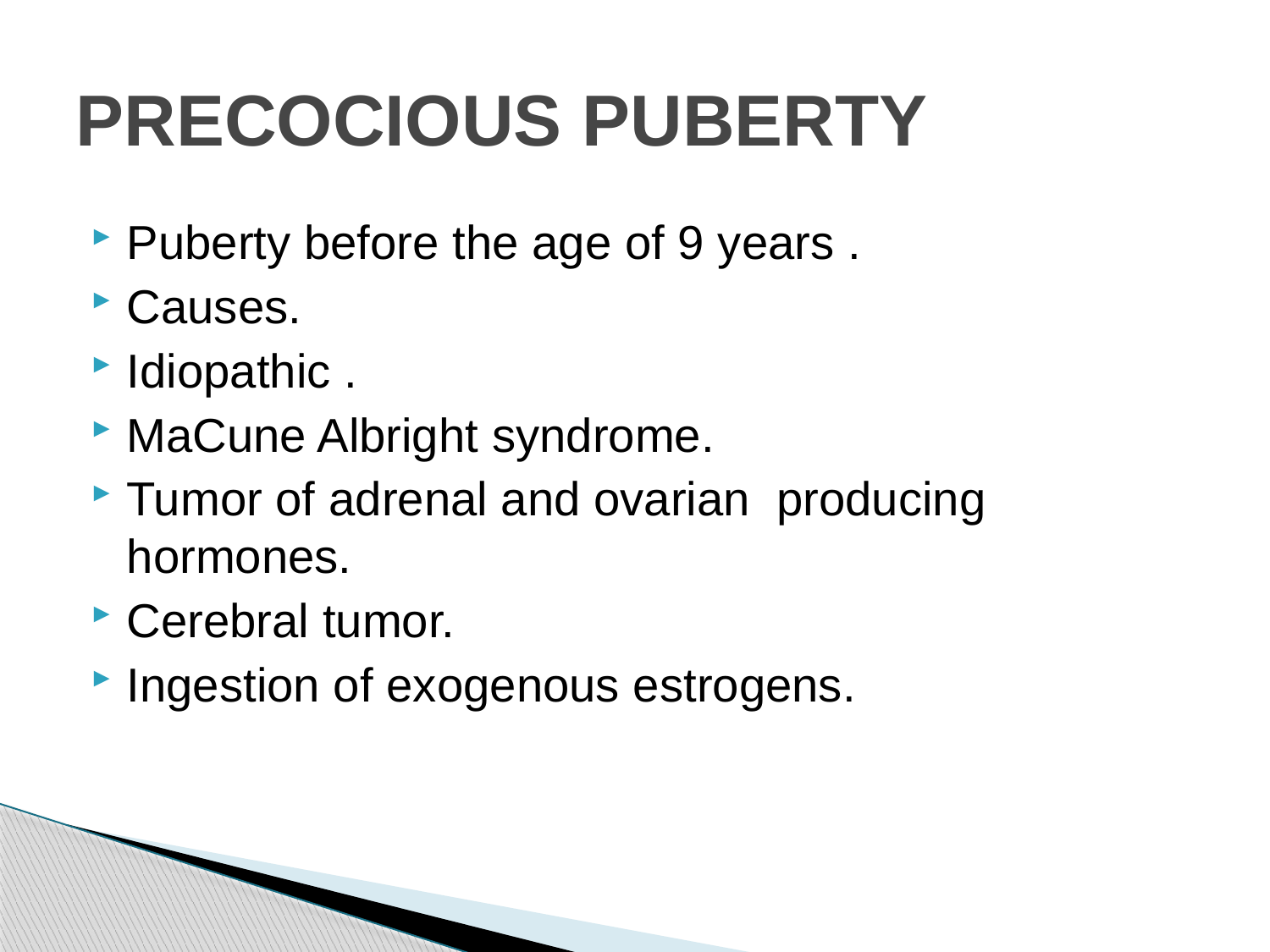

# PRECOCIOUS PUBERTY
Puberty before the age of 9 years .
Causes.
Idiopathic .
MaCune Albright syndrome.
Tumor of adrenal and ovarian  producing hormones.
Cerebral tumor.
Ingestion of exogenous estrogens.